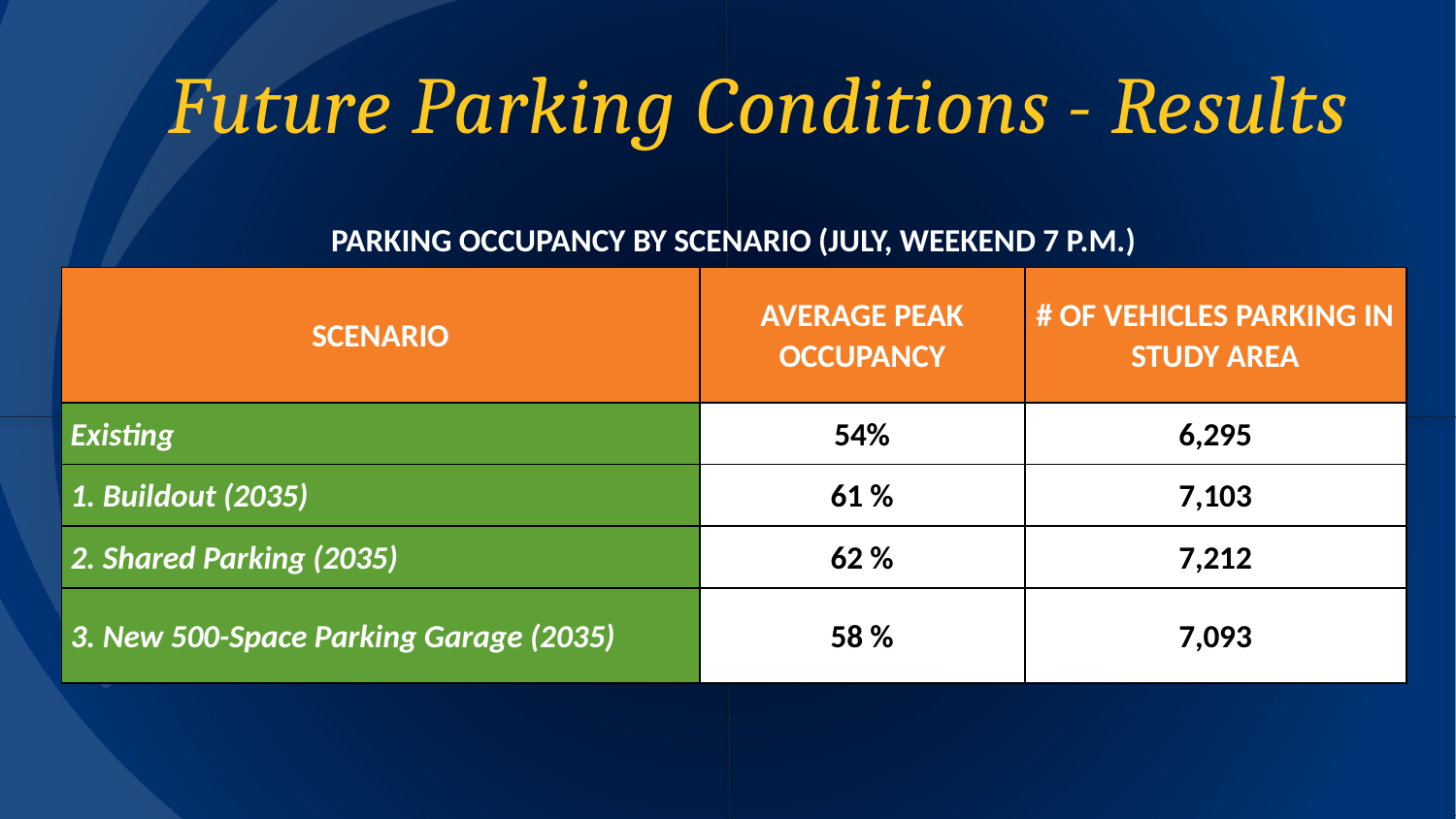

# Future Parking Conditions - Results
| Parking Occupancy by Scenario (July, weekend 7 p.m.) |  |  |
| --- | --- | --- |
| Scenario | Average Peak Occupancy | # of Vehicles Parking in Study Area |
| Existing | 54% | 6,295 |
| 1. Buildout (2035) | 61 % | 7,103 |
| 2. Shared Parking (2035) | 62 % | 7,212 |
| 3. New 500-Space Parking Garage (2035) | 58 % | 7,093 |